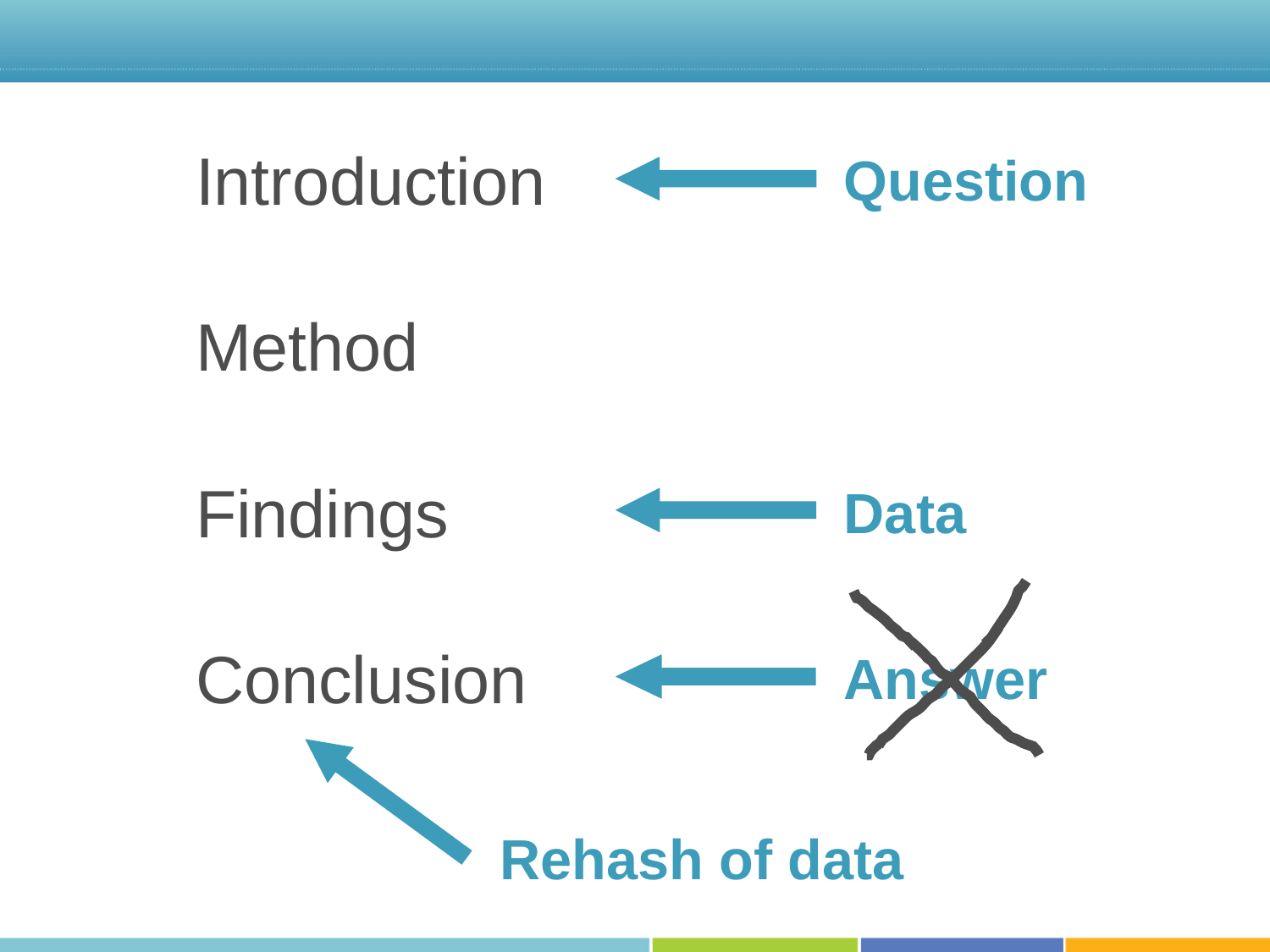

Introduction
Question

Method
Findings
Data

Conclusion
Answer

Rehash of data